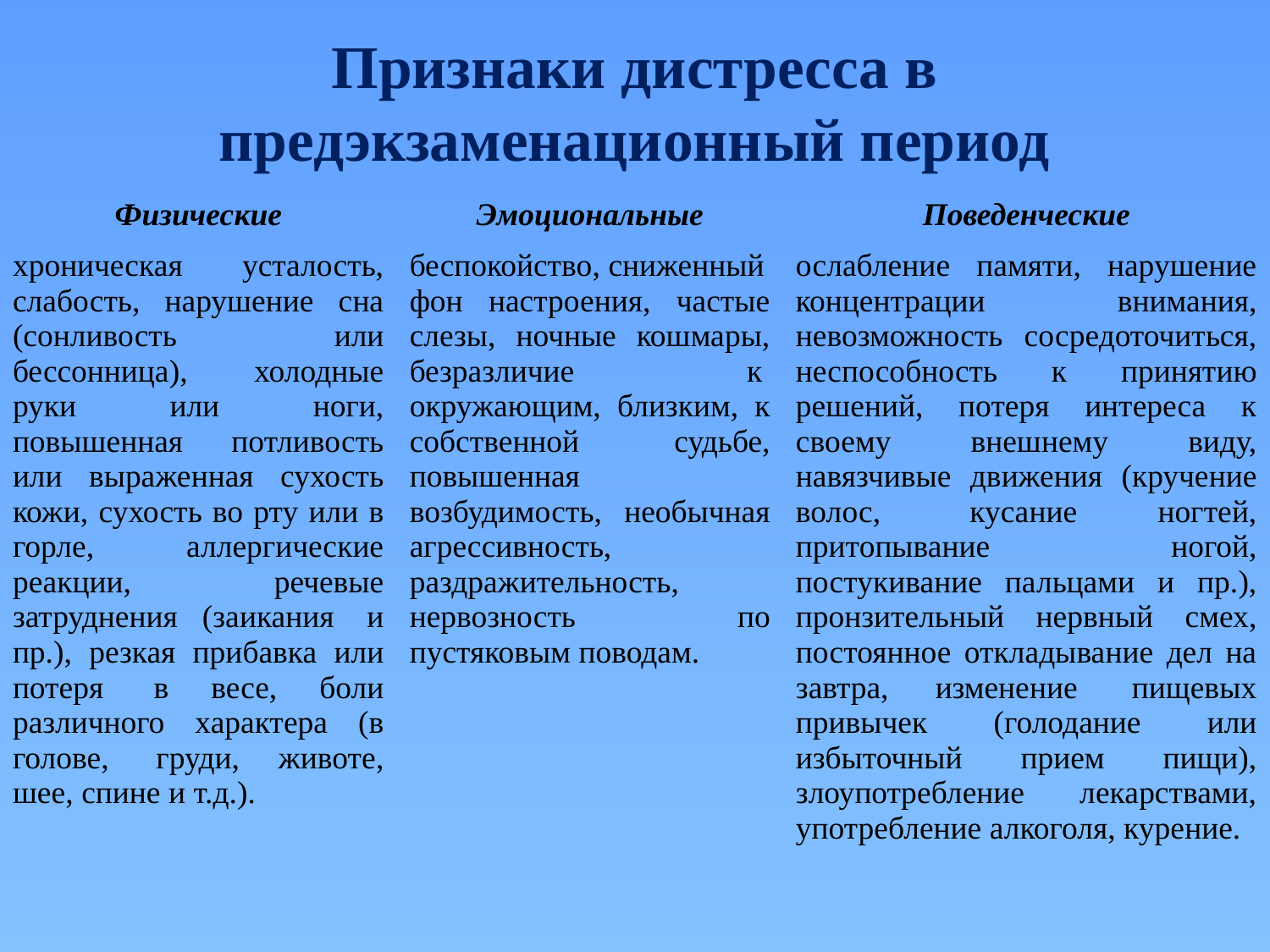

# Признаки дистресса в предэкзаменационный период
| Физические | Эмоциональные | Поведенческие |
| --- | --- | --- |
| хроническая усталость, слабость, нарушение сна (сонливость или бессонница), холодные руки или ноги, повышенная потливость или выраженная сухость кожи, сухость во рту или в горле, аллергические реакции, речевые затруднения (заикания  и пр.), резкая прибавка или потеря  в весе, боли различного характера (в голове,  груди, животе, шее, спине и т.д.). | беспокойство, сниженный фон настроения, частые слезы, ночные кошмары, безразличие  к  окружающим, близким, к собственной судьбе, повышенная возбудимость, необычная агрессивность, раздражительность, нервозность по пустяковым поводам. | ослабление памяти, нарушение концентрации внимания, невозможность сосредоточиться, неспособность к принятию решений,  потеря  интереса  к своему внешнему виду, навязчивые движения (кручение волос,  кусание ногтей, притопывание ногой, постукивание пальцами и пр.), пронзительный нервный смех, постоянное откладывание дел на завтра, изменение  пищевых привычек (голодание или избыточный прием пищи), злоупотребление лекарствами, употребление алкоголя, курение. |